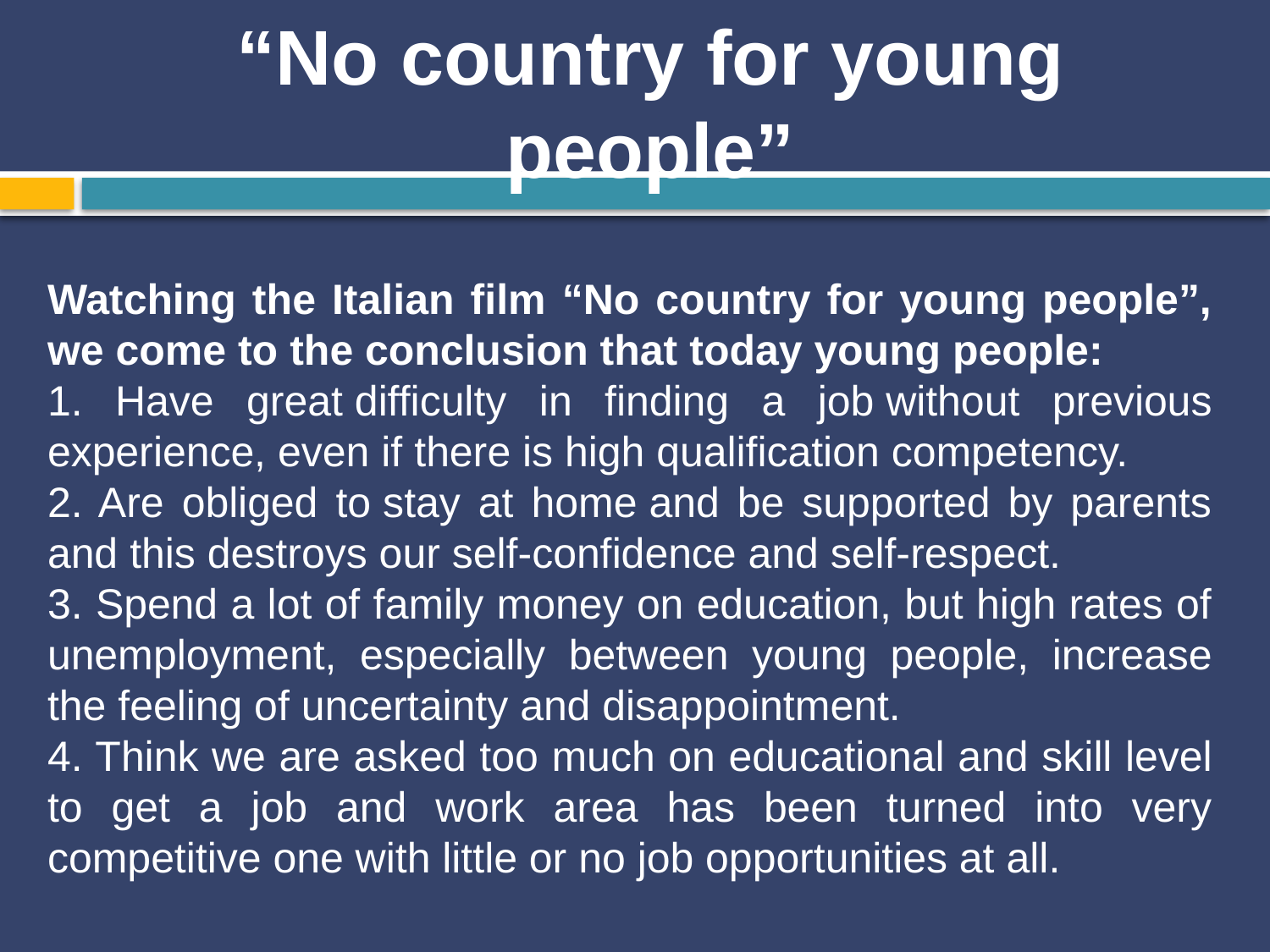

# “No country for young people”
Watching the Italian film “No country for young people”, we come to the conclusion that today young people:
1. Have great difficulty in finding a job without previous experience, even if there is high qualification competency.
2. Are obliged to stay at home and be supported by parents and this destroys our self-confidence and self-respect.
3. Spend a lot of family money on education, but high rates of unemployment, especially between young people, increase the feeling of uncertainty and disappointment.
4. Think we are asked too much on educational and skill level to get a job and work area has been turned into very competitive one with little or no job opportunities at all.